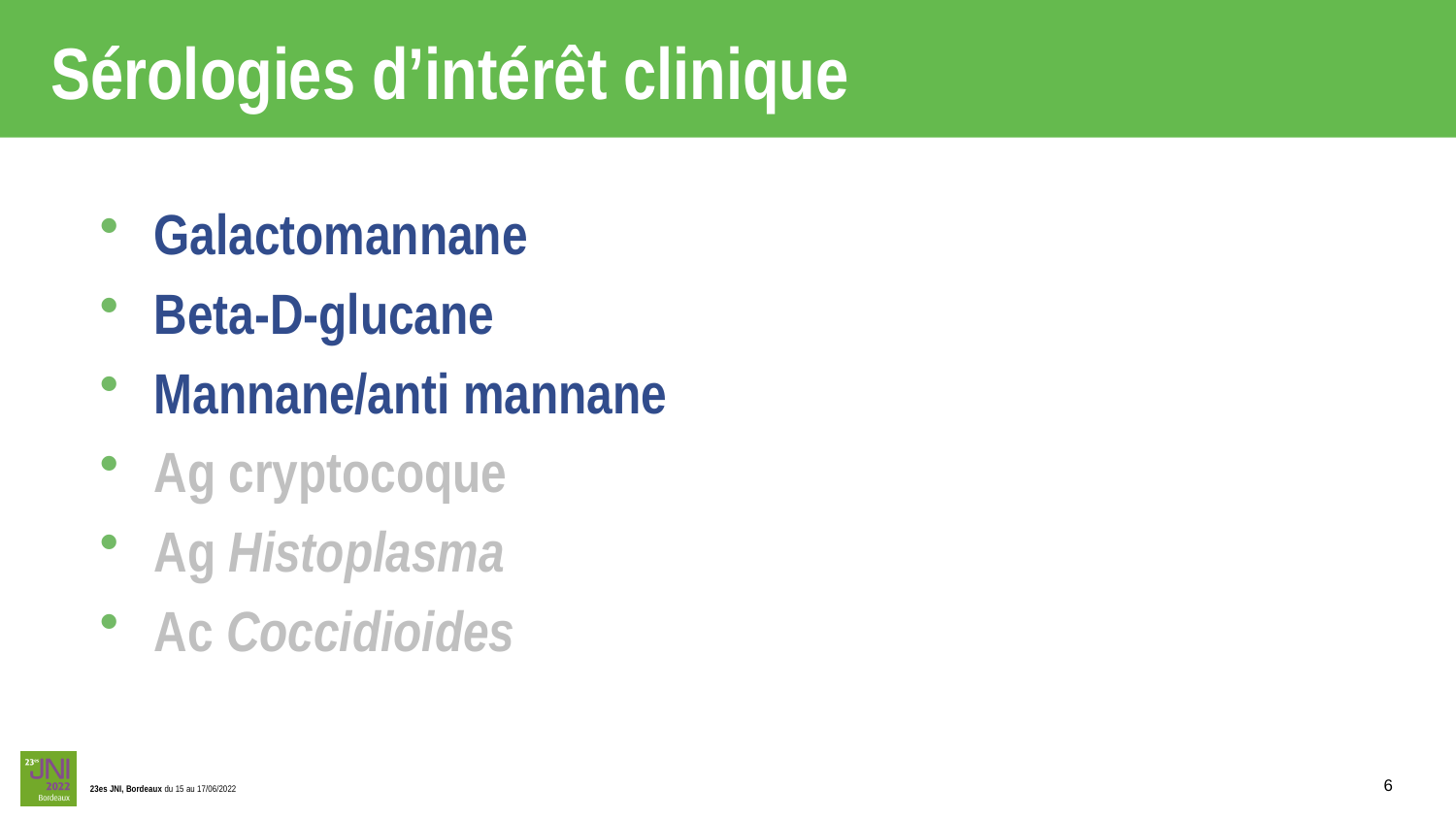

# Sérologies d’intérêt clinique
Galactomannane
Beta-D-glucane
Mannane/anti mannane
Ag cryptocoque
Ag Histoplasma
Ac Coccidioides
6